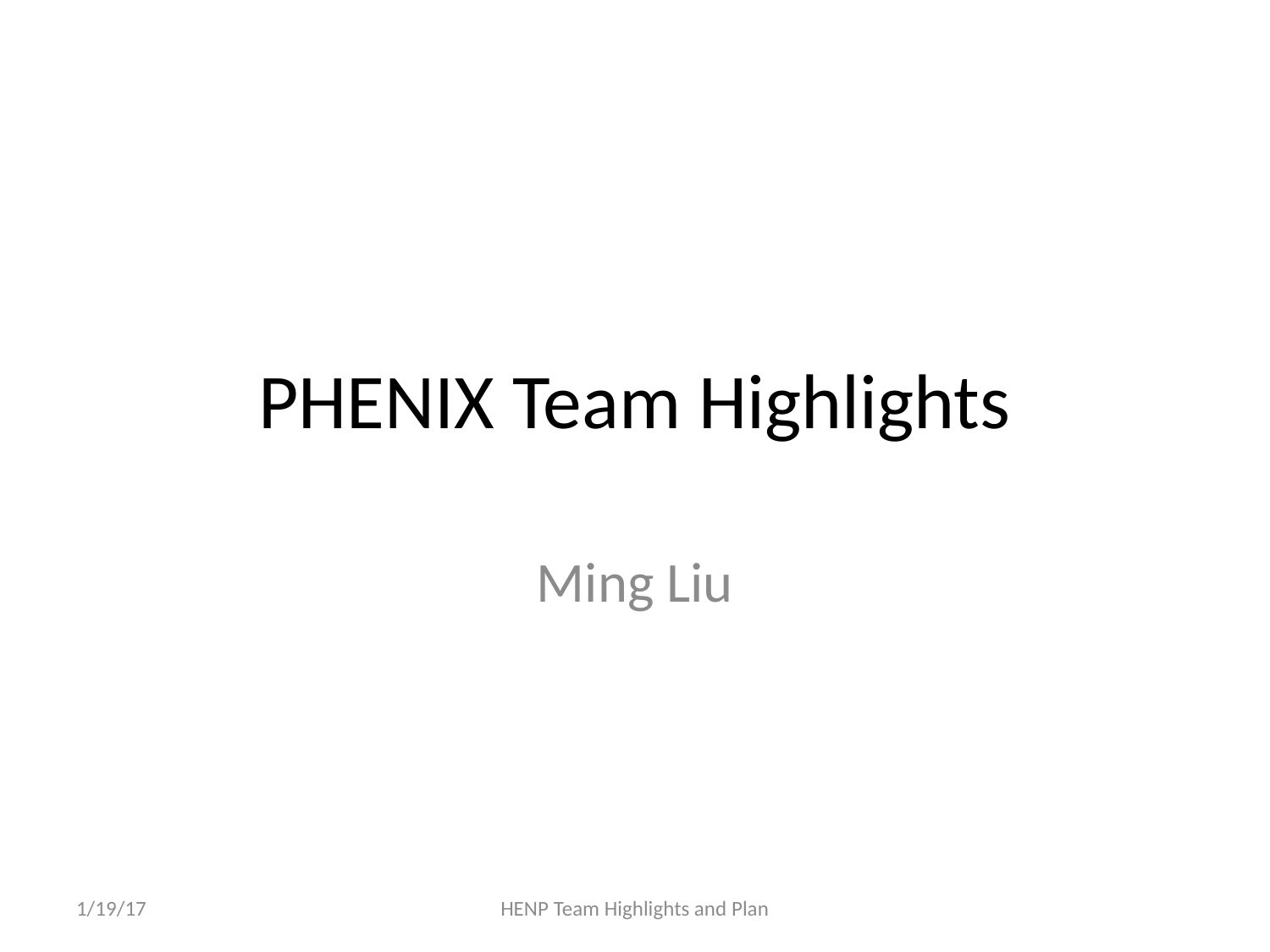

# PHENIX Team Highlights
Ming Liu
1/19/17
HENP Team Highlights and Plan